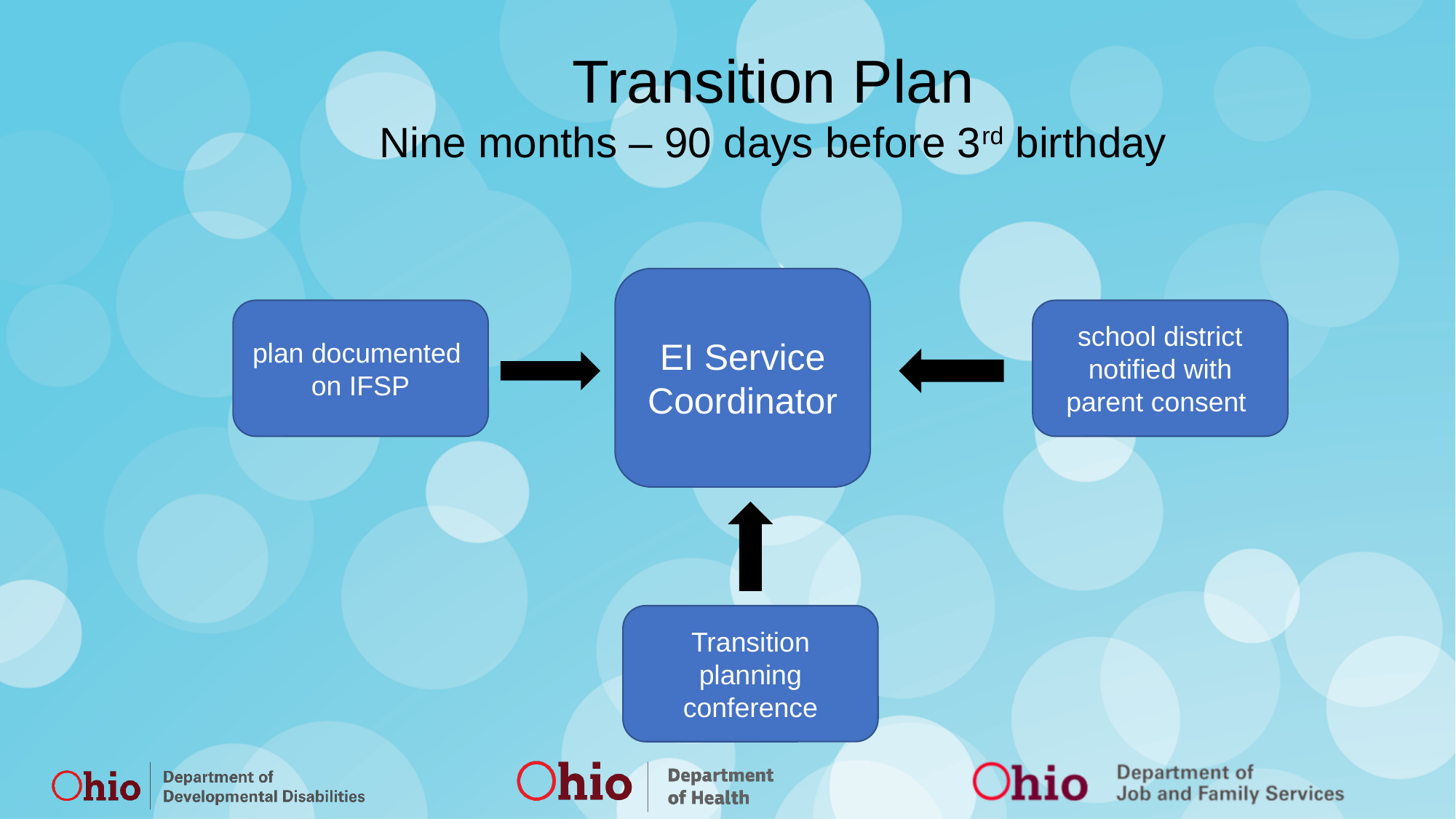

Transition Plan
Nine months – 90 days before 3rd birthday
EI Service Coordinator
plan documented  on IFSP
school district notified with parent consent

Transition planning conference